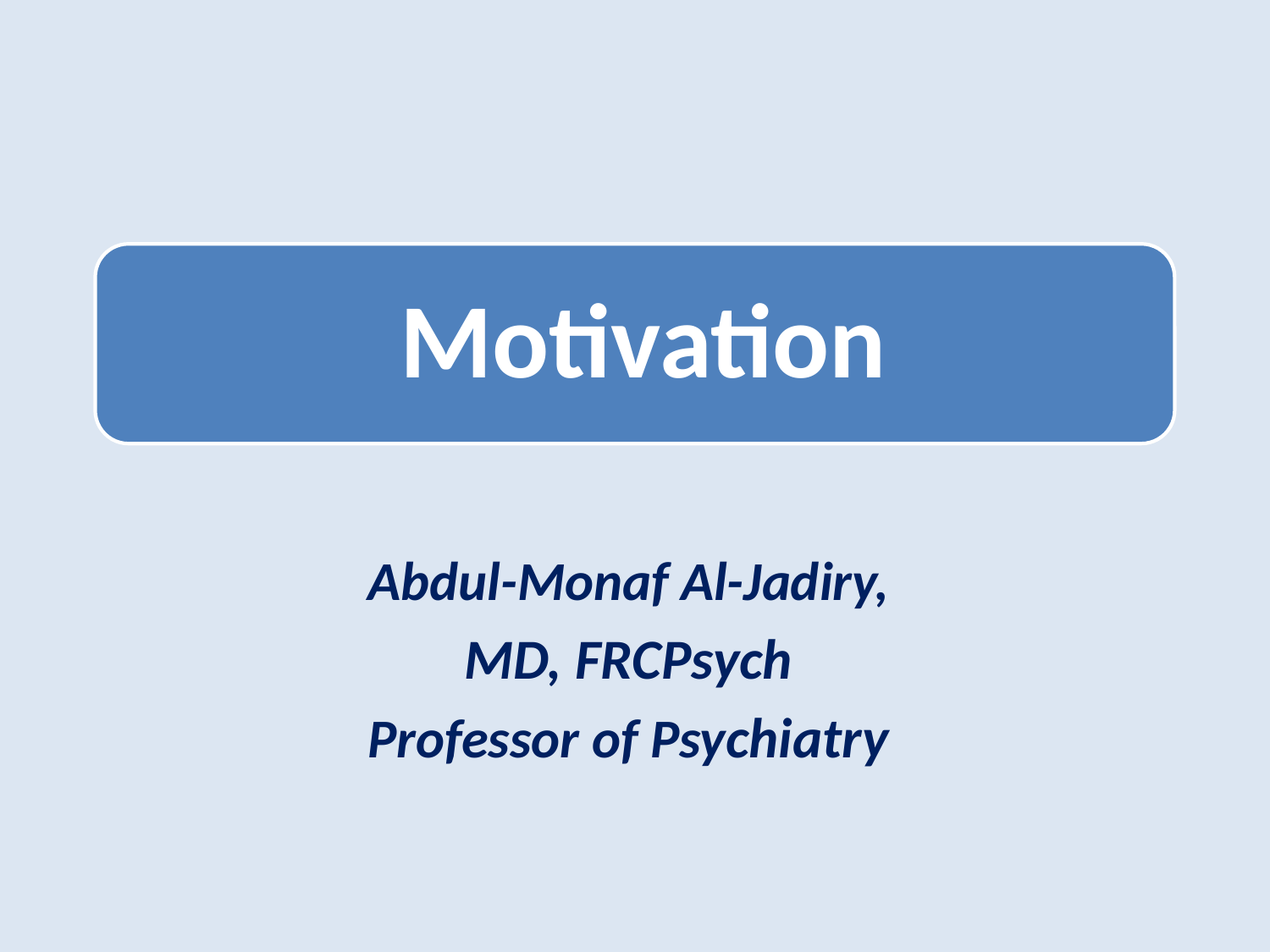

Motivation
Abdul-Monaf Al-Jadiry,
MD, FRCPsych
Professor of Psychiatry